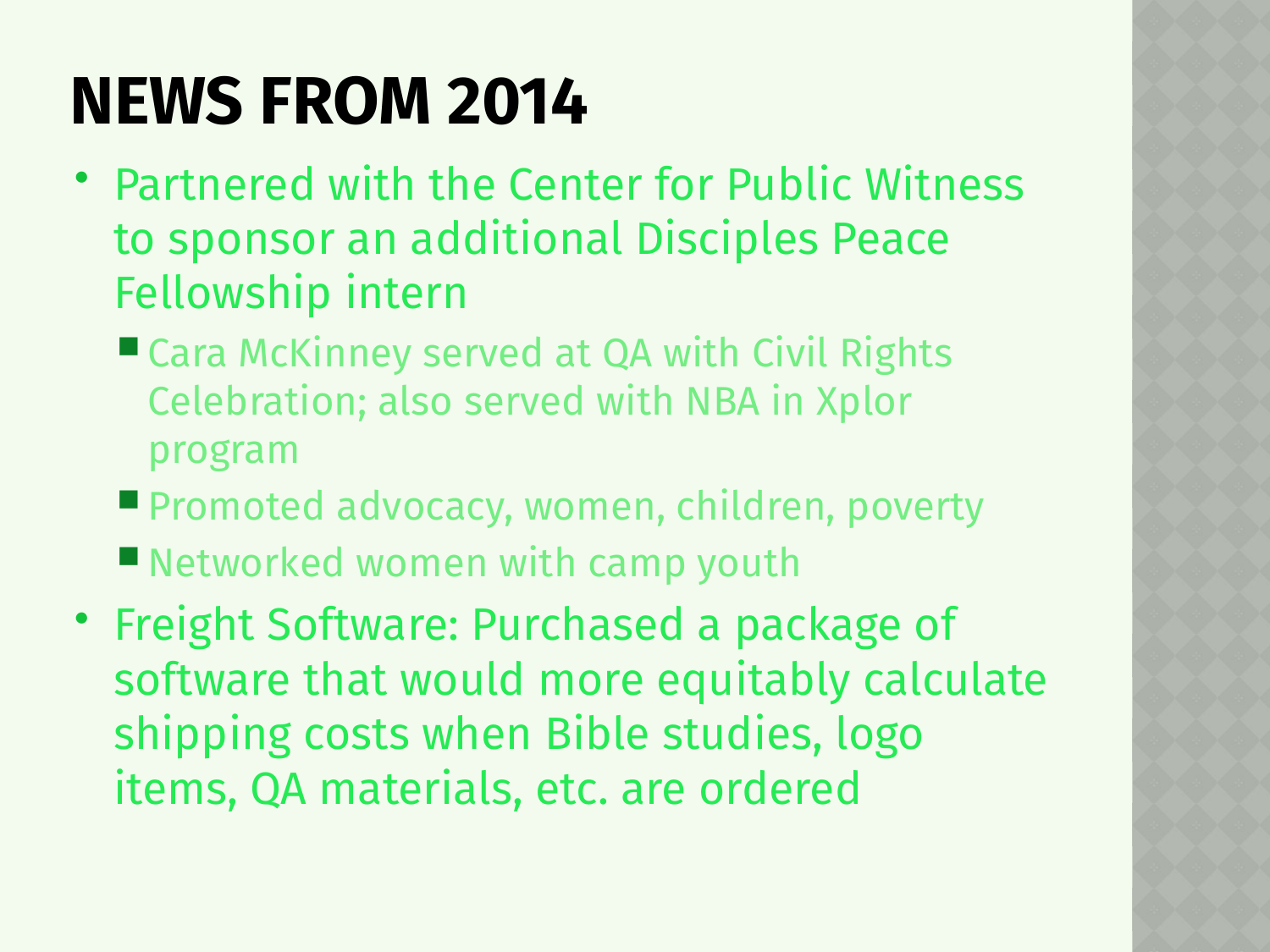

# News from 2014
Partnered with the Center for Public Witness to sponsor an additional Disciples Peace Fellowship intern
Cara McKinney served at QA with Civil Rights Celebration; also served with NBA in Xplor program
Promoted advocacy, women, children, poverty
Networked women with camp youth
Freight Software: Purchased a package of software that would more equitably calculate shipping costs when Bible studies, logo items, QA materials, etc. are ordered